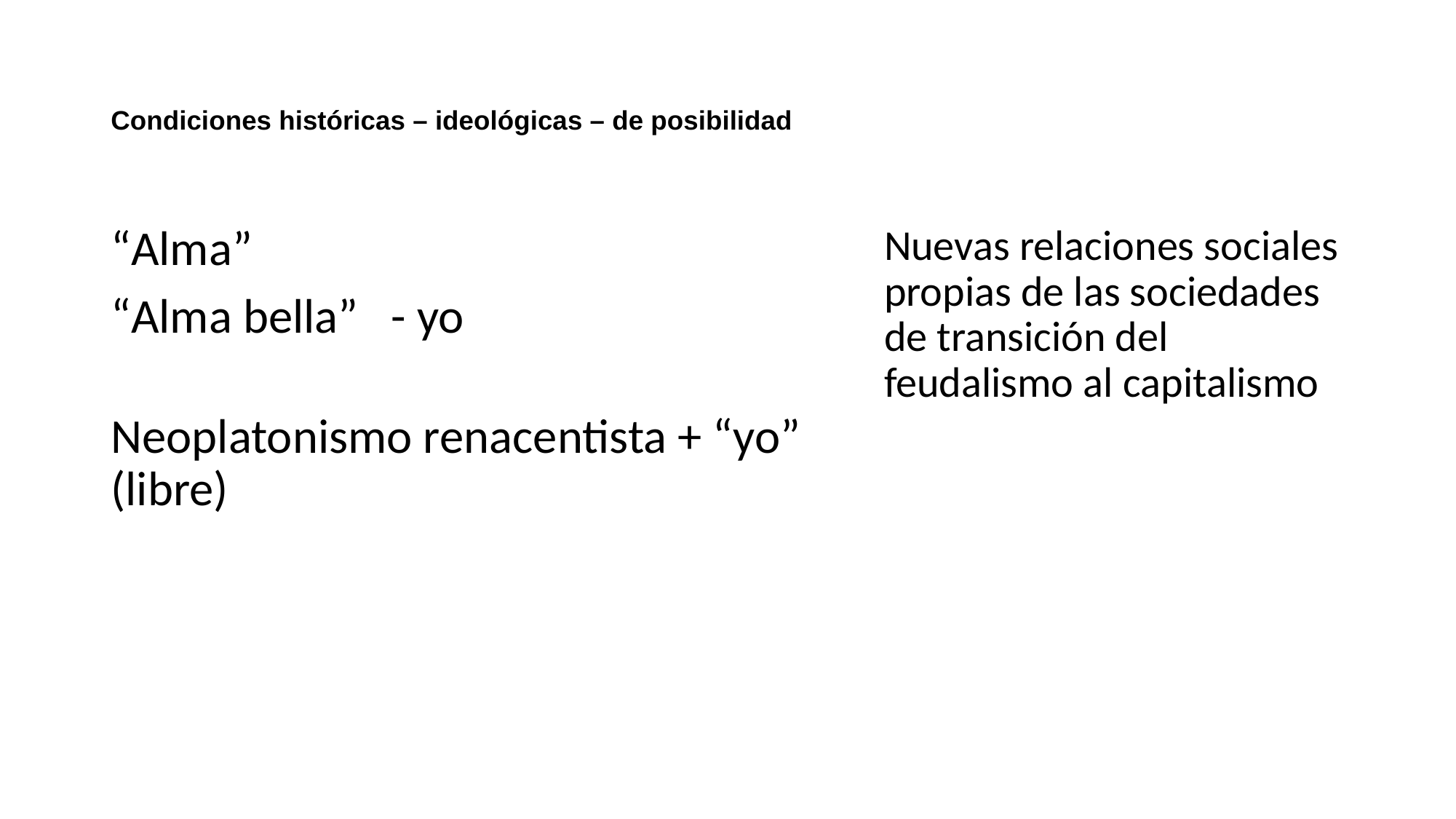

# Condiciones históricas – ideológicas – de posibilidad
“Alma”
“Alma bella”   - yo
Neoplatonismo renacentista + “yo” (libre)
Nuevas relaciones sociales propias de las sociedades de transición del feudalismo al capitalismo